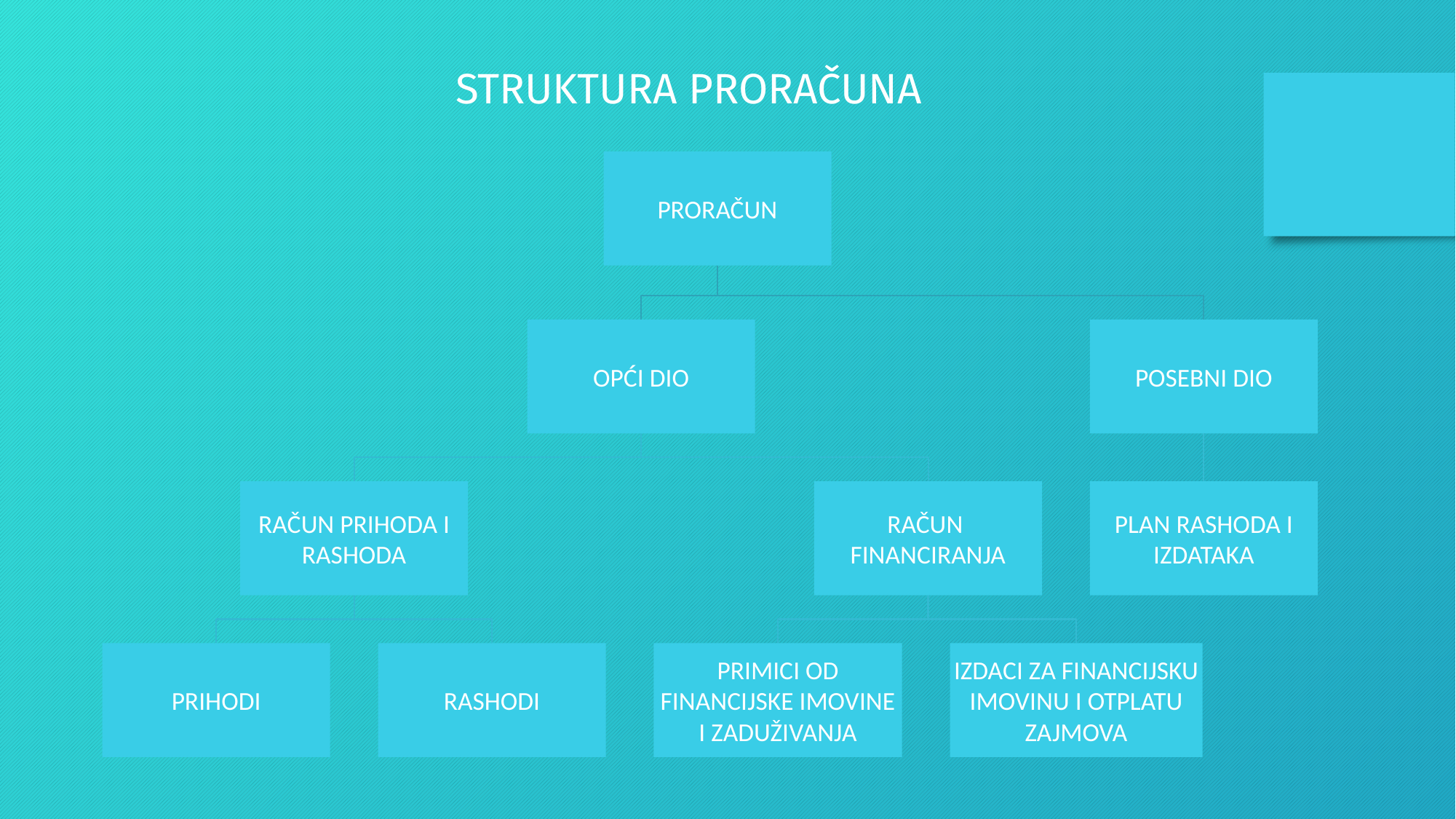

STRUKTURA PRORAČUNA
PRORAČUN
OPĆI DIO
RAČUN PRIHODA I RASHODA
PRIHODI
RASHODI
RAČUN
FINANCIRANJA
PRIMICI OD FINANCIJSKE IMOVINE I ZADUŽIVANJA
IZDACI ZA FINANCIJSKU IMOVINU I OTPLATU ZAJMOVA
POSEBNI DIO
PLAN RASHODA I IZDATAKA